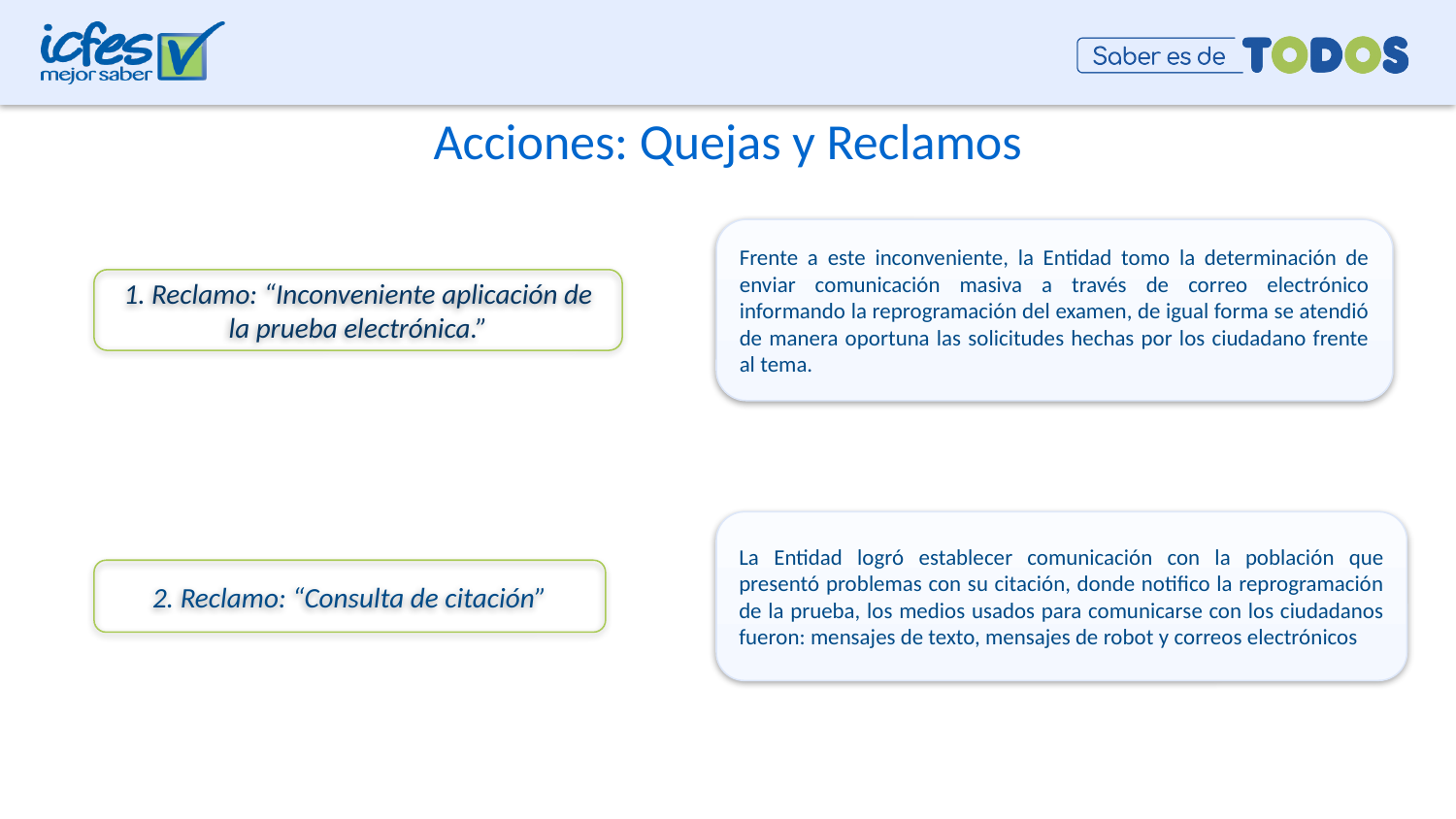

Acciones: Quejas y Reclamos
Frente a este inconveniente, la Entidad tomo la determinación de enviar comunicación masiva a través de correo electrónico informando la reprogramación del examen, de igual forma se atendió de manera oportuna las solicitudes hechas por los ciudadano frente al tema.
1. Reclamo: “Inconveniente aplicación de la prueba electrónica.”
La Entidad logró establecer comunicación con la población que presentó problemas con su citación, donde notifico la reprogramación de la prueba, los medios usados para comunicarse con los ciudadanos fueron: mensajes de texto, mensajes de robot y correos electrónicos
2. Reclamo: “Consulta de citación”